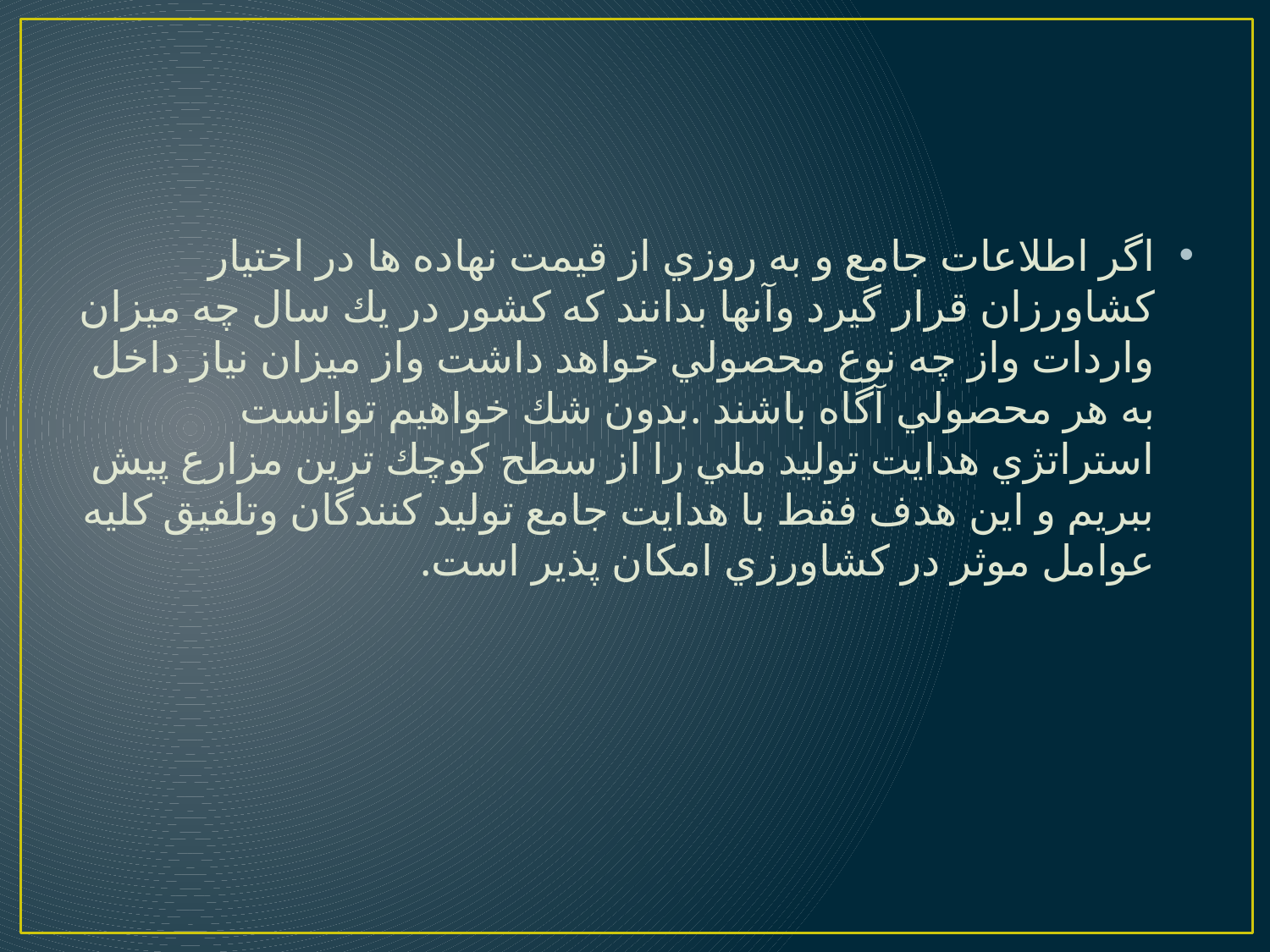

اگر اطلاعات جامع و به روزي از قيمت نهاده ها در اختيار كشاورزان قرار گيرد وآنها بدانند كه كشور در يك سال چه ميزان واردات واز چه نوع محصولي خواهد داشت واز ميزان نياز داخل به هر محصولي آگاه باشند .بدون شك خواهيم توانست استراتژي هدايت توليد ملي را از سطح كوچك ترين مزارع پيش ببريم و اين هدف فقط با هدايت جامع توليد كنندگان وتلفيق كليه عوامل موثر در كشاورزي امكان پذير است.